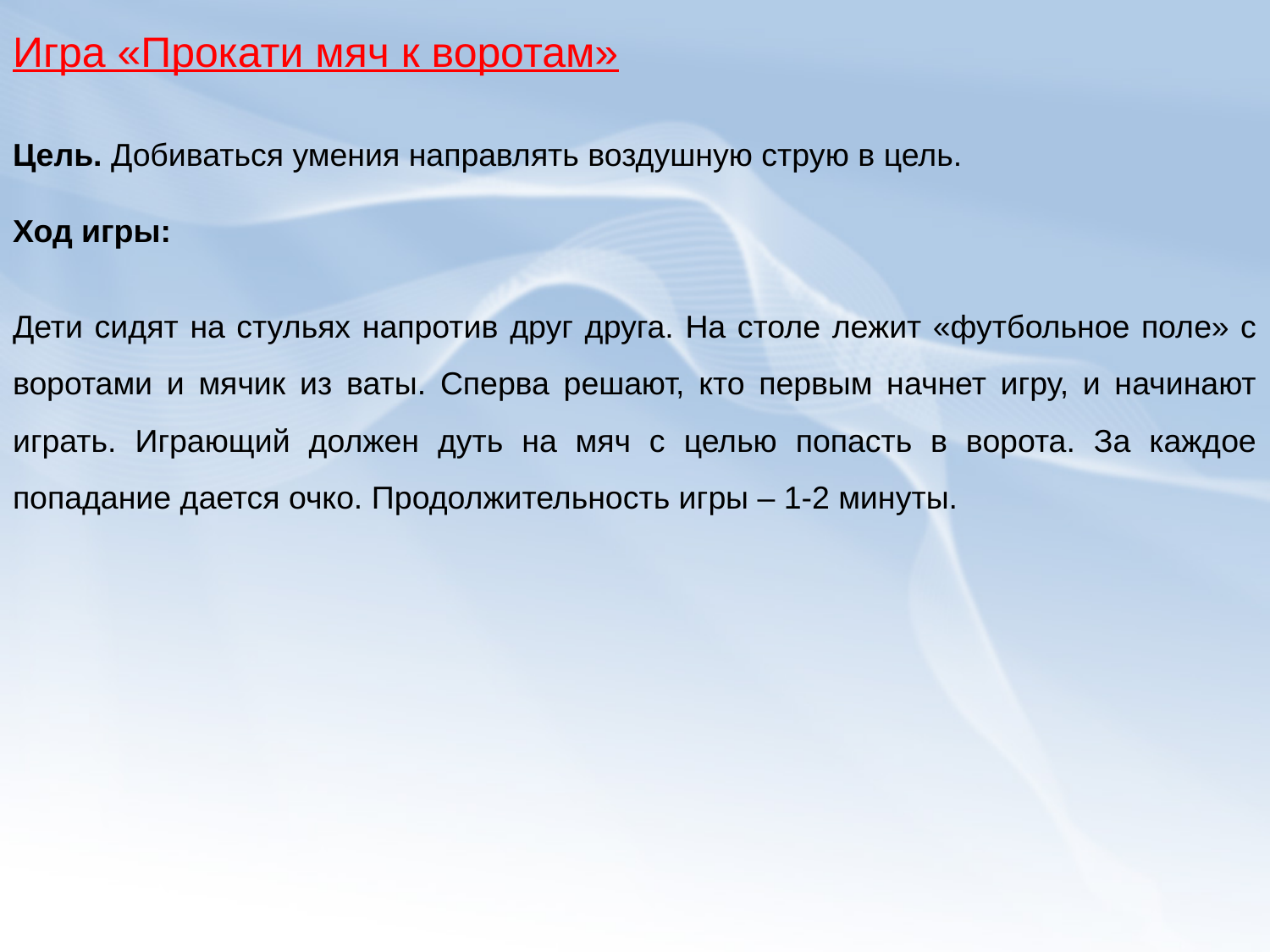

Игра «Прокати мяч к воротам»

Цель. Добиваться умения направлять воздушную струю в цель.

Ход игры:

Дети сидят на стульях напротив друг друга. На столе лежит «футбольное поле» с воротами и мячик из ваты. Сперва решают, кто первым начнет игру, и начинают играть. Играющий должен дуть на мяч с целью попасть в ворота. За каждое попадание дается очко. Продолжительность игры – 1-2 минуты.